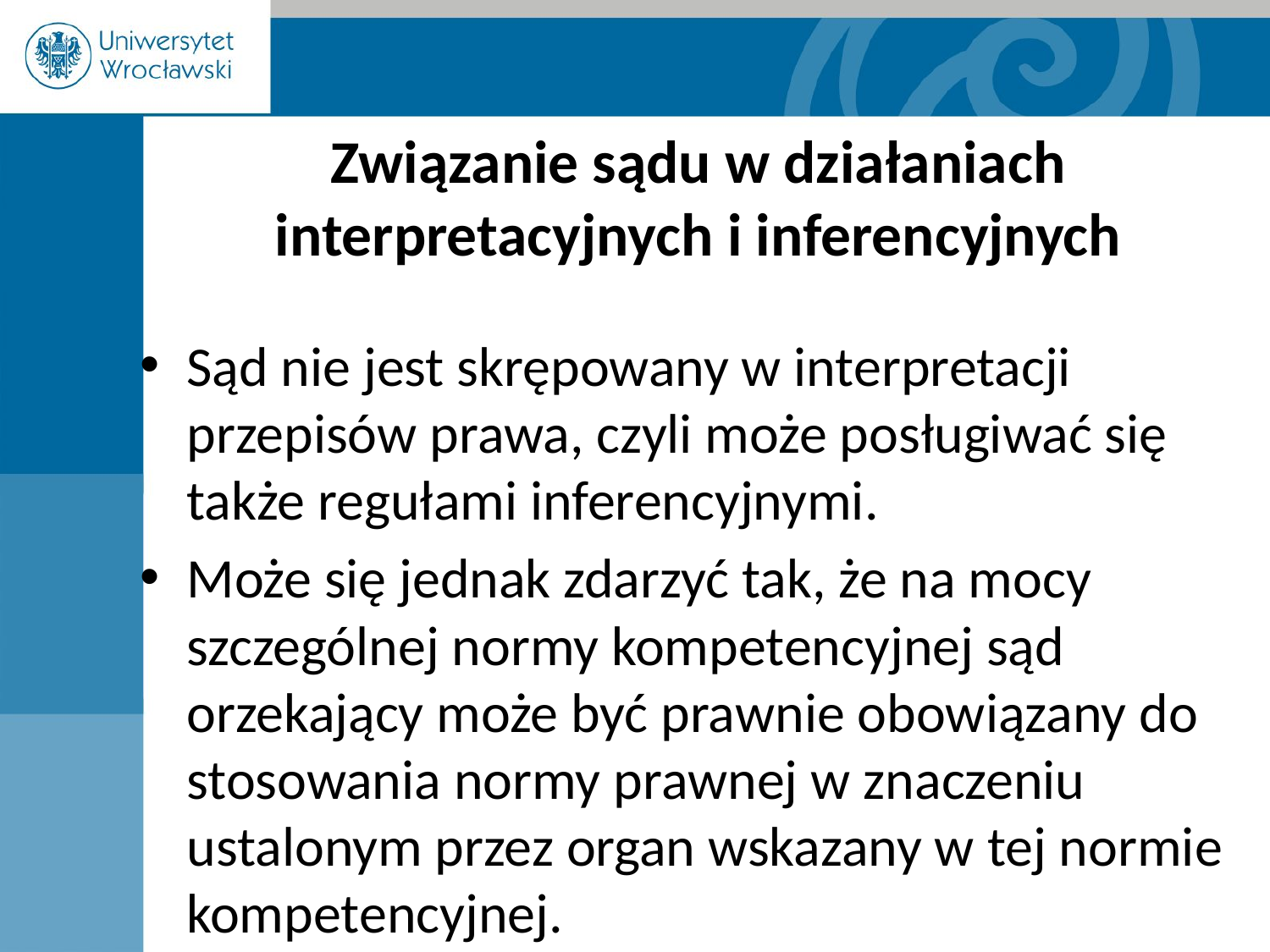

# Związanie sądu w działaniach interpretacyjnych i inferencyjnych
Sąd nie jest skrępowany w interpretacji przepisów prawa, czyli może posługiwać się także regułami inferencyjnymi.
Może się jednak zdarzyć tak, że na mocy szczególnej normy kompetencyjnej sąd orzekający może być prawnie obowiązany do stosowania normy prawnej w znaczeniu ustalonym przez organ wskazany w tej normie kompetencyjnej.